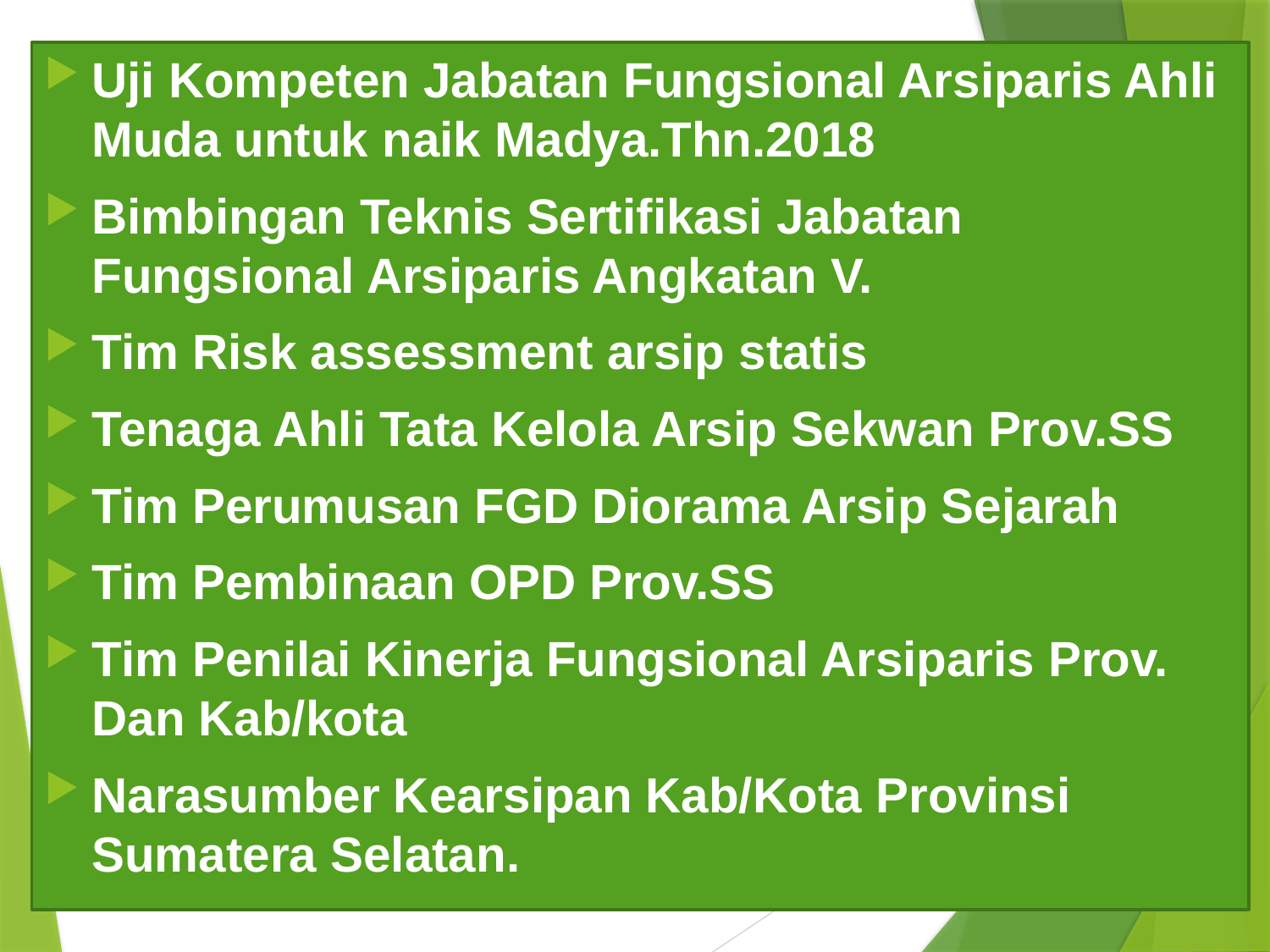

Uji Kompeten Jabatan Fungsional Arsiparis Ahli Muda untuk naik Madya.Thn.2018
Bimbingan Teknis Sertifikasi Jabatan Fungsional Arsiparis Angkatan V.
Tim Risk assessment arsip statis
Tenaga Ahli Tata Kelola Arsip Sekwan Prov.SS
Tim Perumusan FGD Diorama Arsip Sejarah
Tim Pembinaan OPD Prov.SS
Tim Penilai Kinerja Fungsional Arsiparis Prov. Dan Kab/kota
Narasumber Kearsipan Kab/Kota Provinsi Sumatera Selatan.